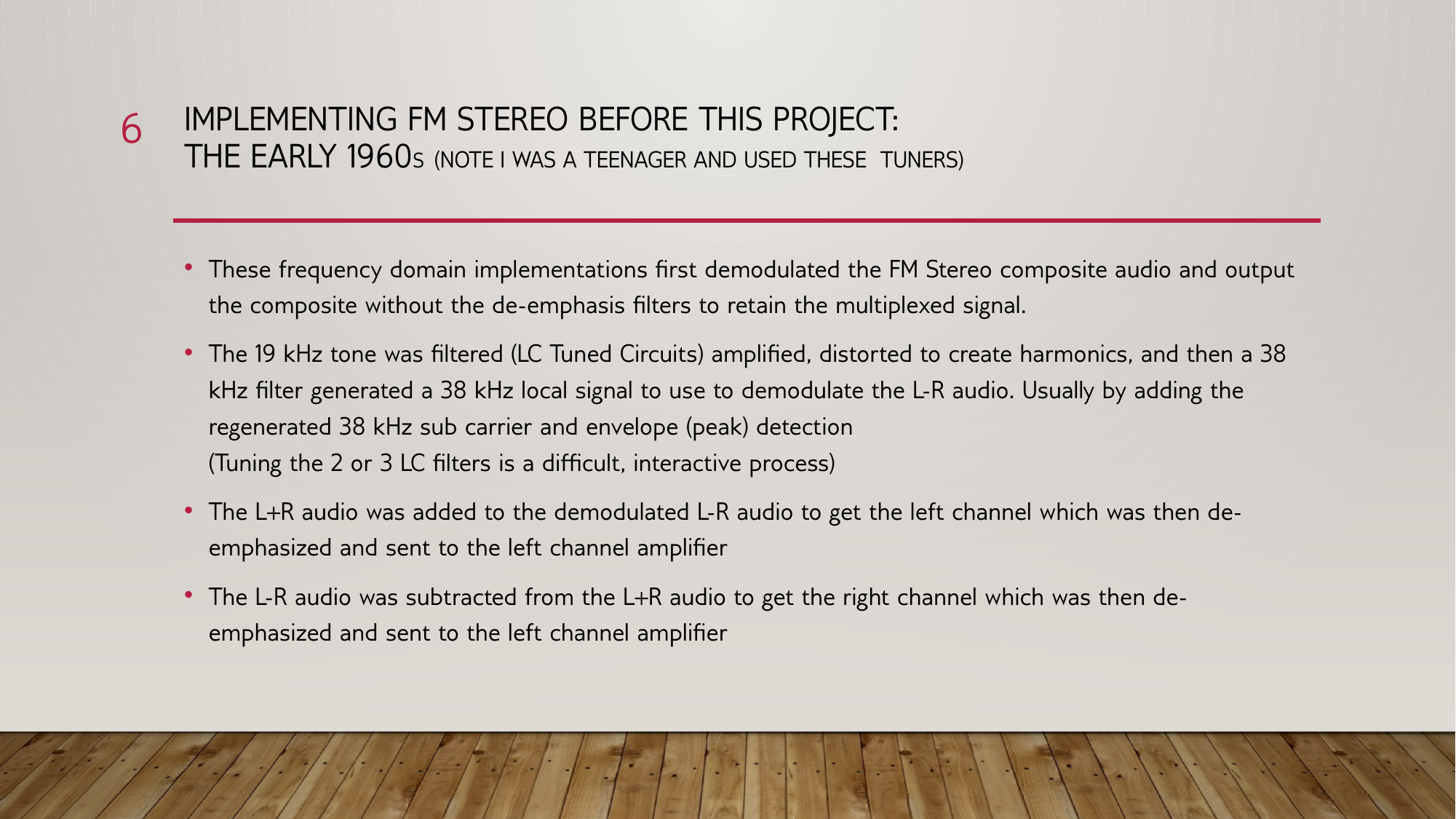

6
# Implementing FM Stereo before This Project: the Early 1960s (note I was a teenager and used these  Tuners)
These frequency domain implementations first demodulated the FM Stereo composite audio and output the composite without the de-emphasis filters to retain the multiplexed signal.
The 19 kHz tone was filtered (LC Tuned Circuits) amplified, distorted to create harmonics, and then a 38 kHz filter generated a 38 kHz local signal to use to demodulate the L-R audio. Usually by adding the regenerated 38 kHz sub carrier and envelope (peak) detection
(Tuning the 2 or 3 LC filters is a difficult, interactive process)
The L+R audio was added to the demodulated L-R audio to get the left channel which was then de-emphasized and sent to the left channel amplifier
The L-R audio was subtracted from the L+R audio to get the right channel which was then de-emphasized and sent to the left channel amplifier